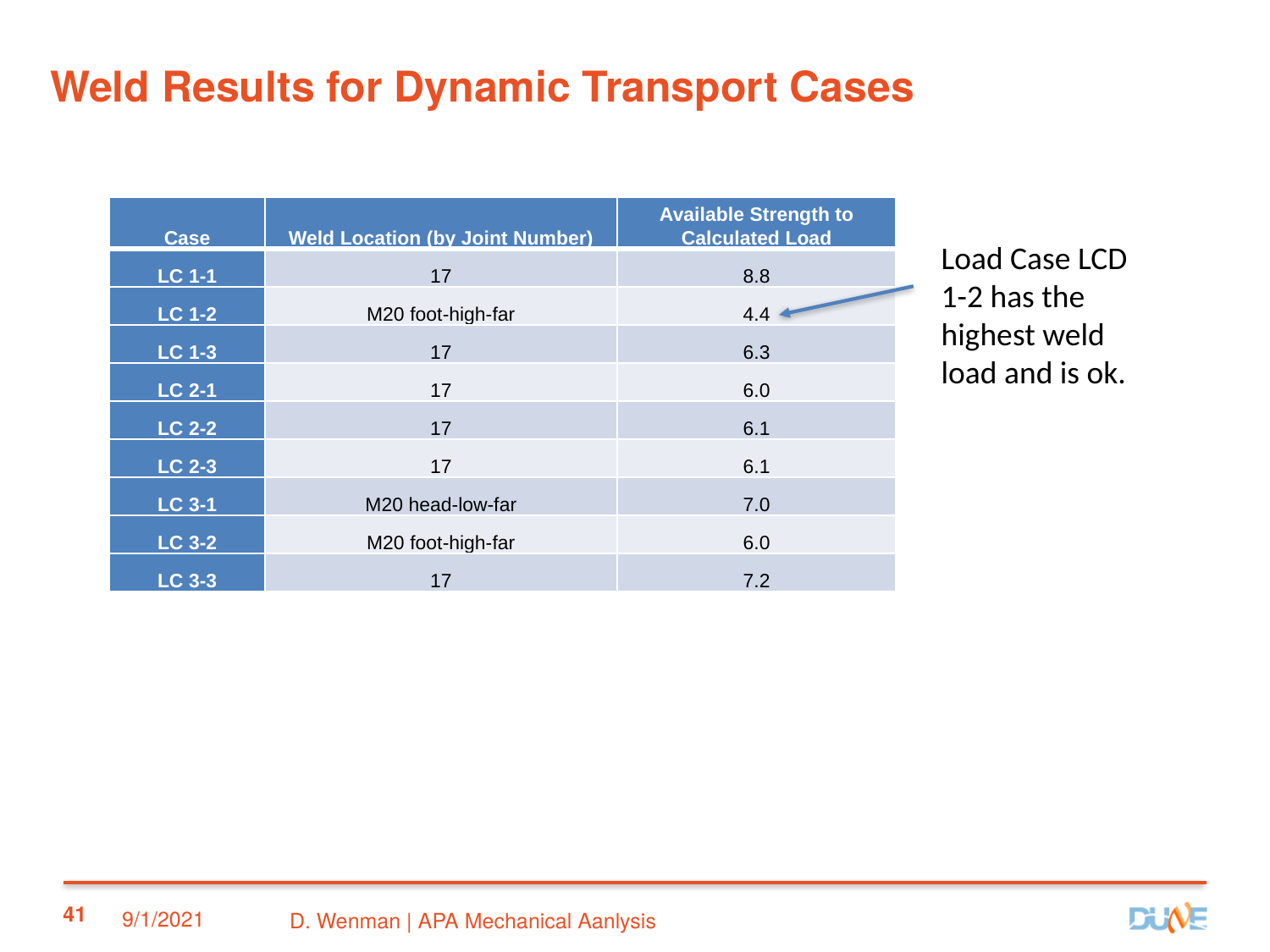

Weld Results for Dynamic Transport Cases
| Case | Weld Location (by Joint Number) | Available Strength to Calculated Load |
| --- | --- | --- |
| LC 1-1 | 17 | 8.8 |
| LC 1-2 | M20 foot-high-far | 4.4 |
| LC 1-3 | 17 | 6.3 |
| LC 2-1 | 17 | 6.0 |
| LC 2-2 | 17 | 6.1 |
| LC 2-3 | 17 | 6.1 |
| LC 3-1 | M20 head-low-far | 7.0 |
| LC 3-2 | M20 foot-high-far | 6.0 |
| LC 3-3 | 17 | 7.2 |
Load Case LCD 1-2 has the highest weld load and is ok.
41
9/1/2021
D. Wenman | APA Mechanical Aanlysis